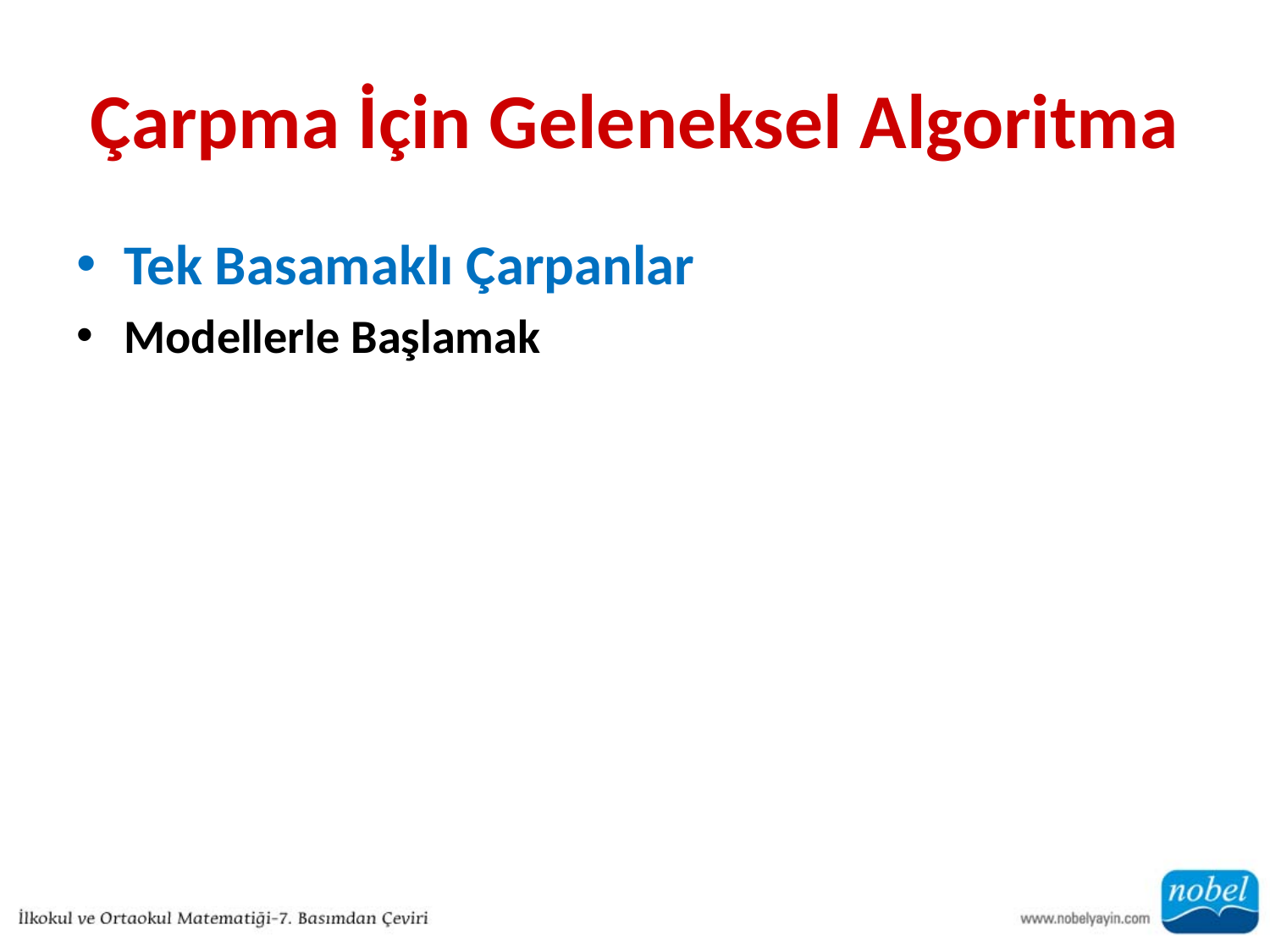

# Çarpma İçin Geleneksel Algoritma
Tek Basamaklı Çarpanlar
Modellerle Başlamak